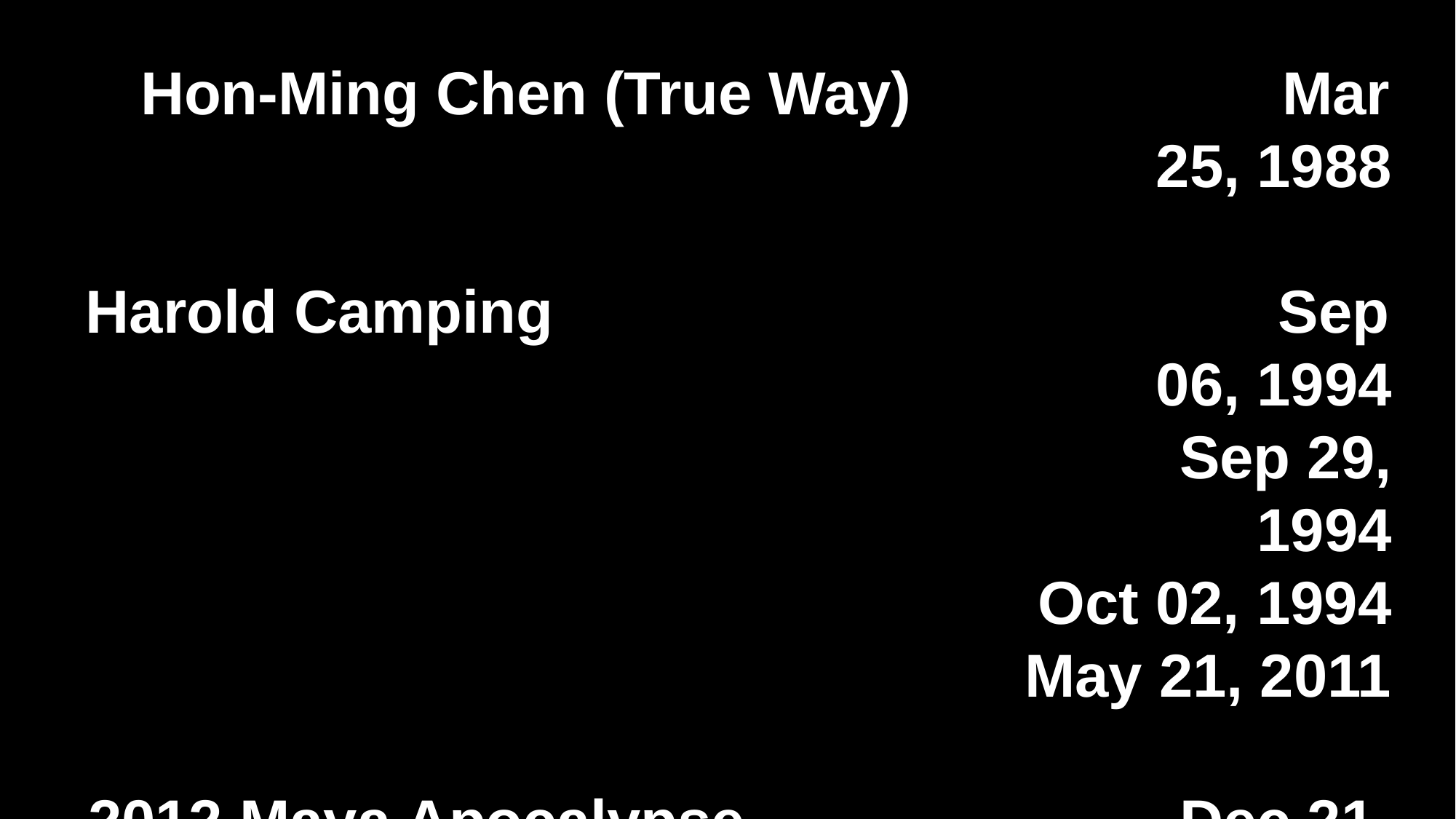

Hon-Ming Chen (True Way)                      Mar 25, 1988

Harold Camping                                           Sep 06, 1994
									Sep 29, 1994
Oct 02, 1994
May 21, 2011

2012 Maya Apocalypse 				Dec 21, 2012